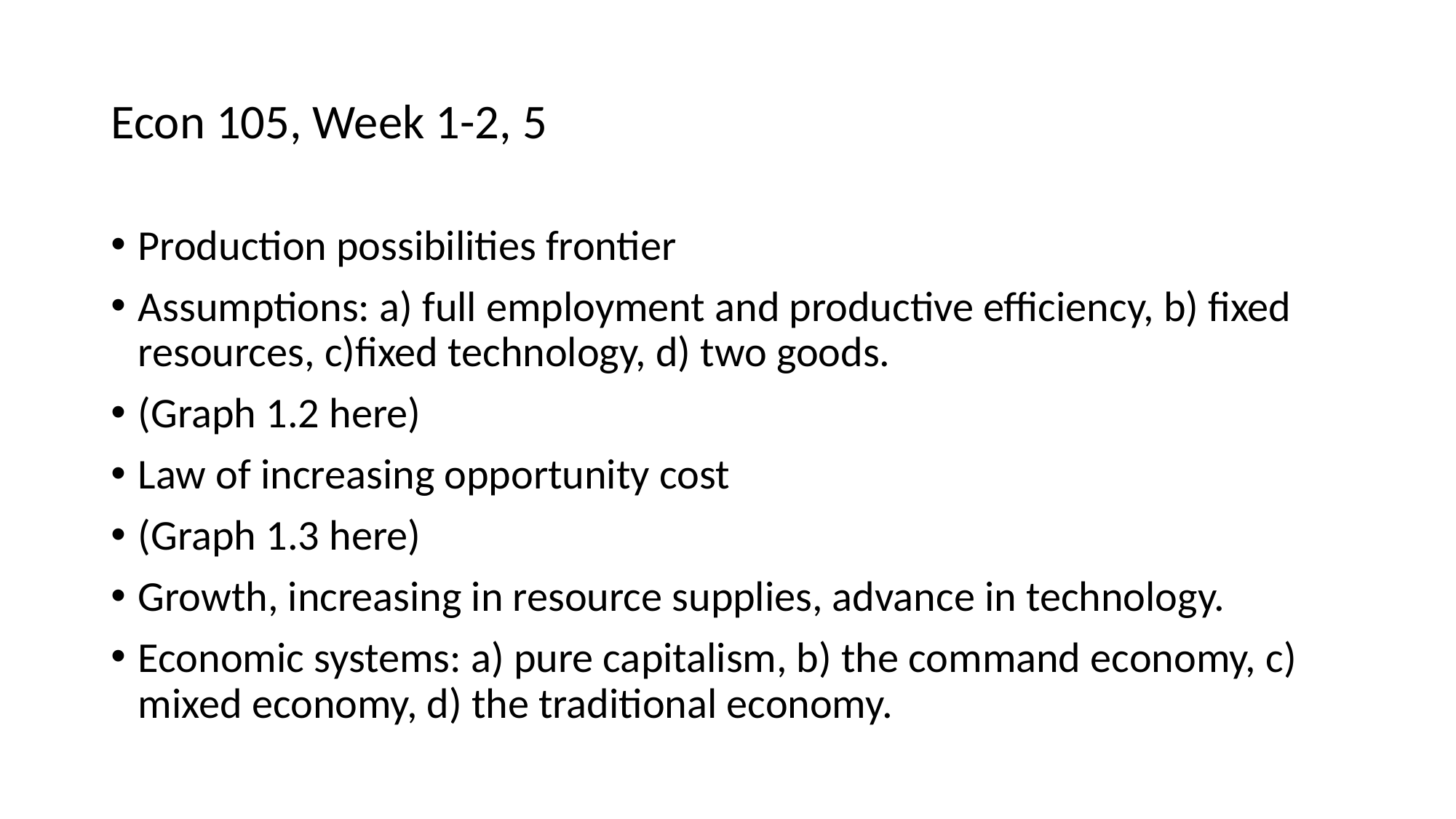

# Econ 105, Week 1-2, 5
Production possibilities frontier
Assumptions: a) full employment and productive efficiency, b) fixed resources, c)fixed technology, d) two goods.
(Graph 1.2 here)
Law of increasing opportunity cost
(Graph 1.3 here)
Growth, increasing in resource supplies, advance in technology.
Economic systems: a) pure capitalism, b) the command economy, c) mixed economy, d) the traditional economy.